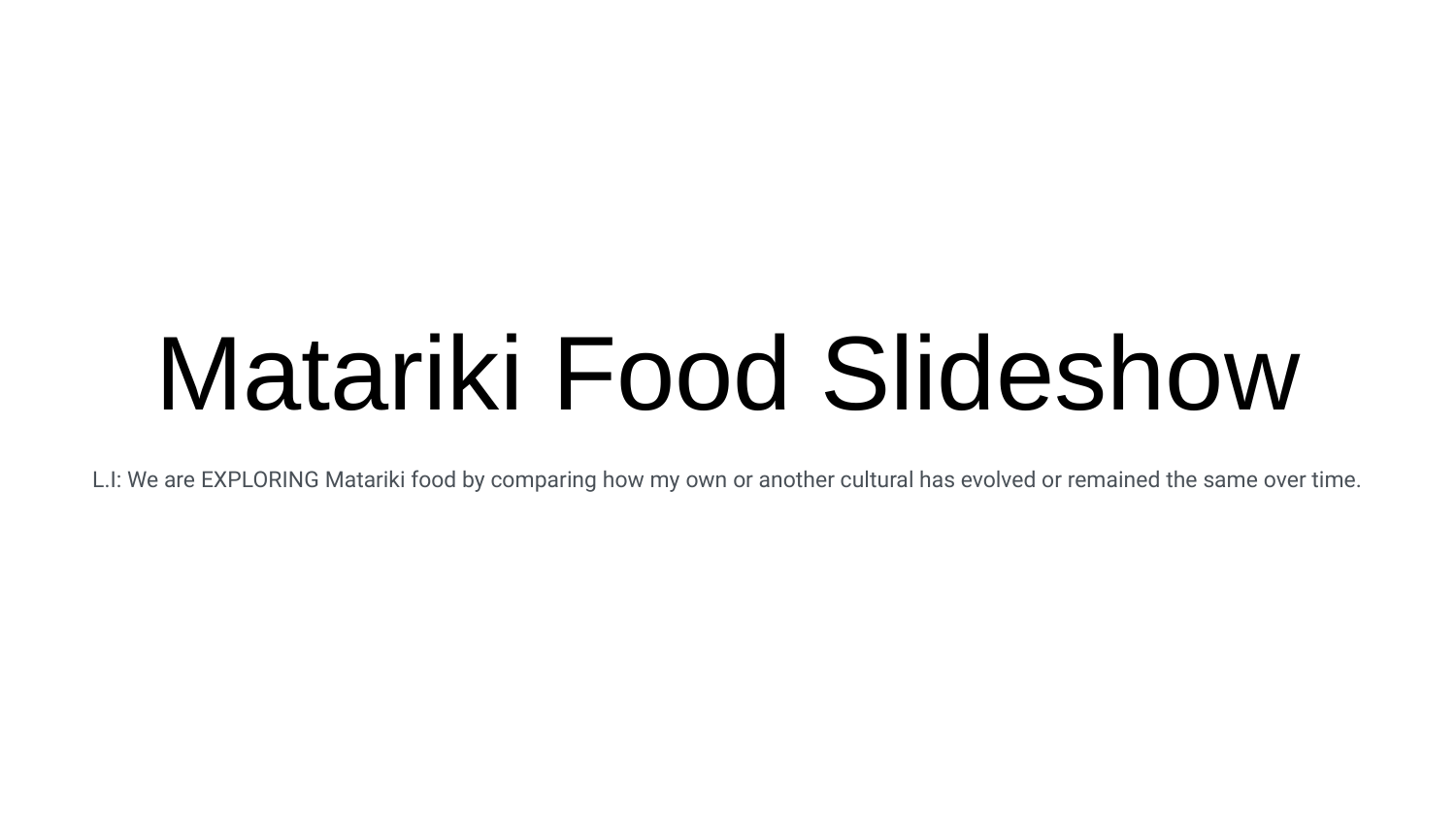

# Matariki Food Slideshow
L.I: We are EXPLORING Matariki food by comparing how my own or another cultural has evolved or remained the same over time.